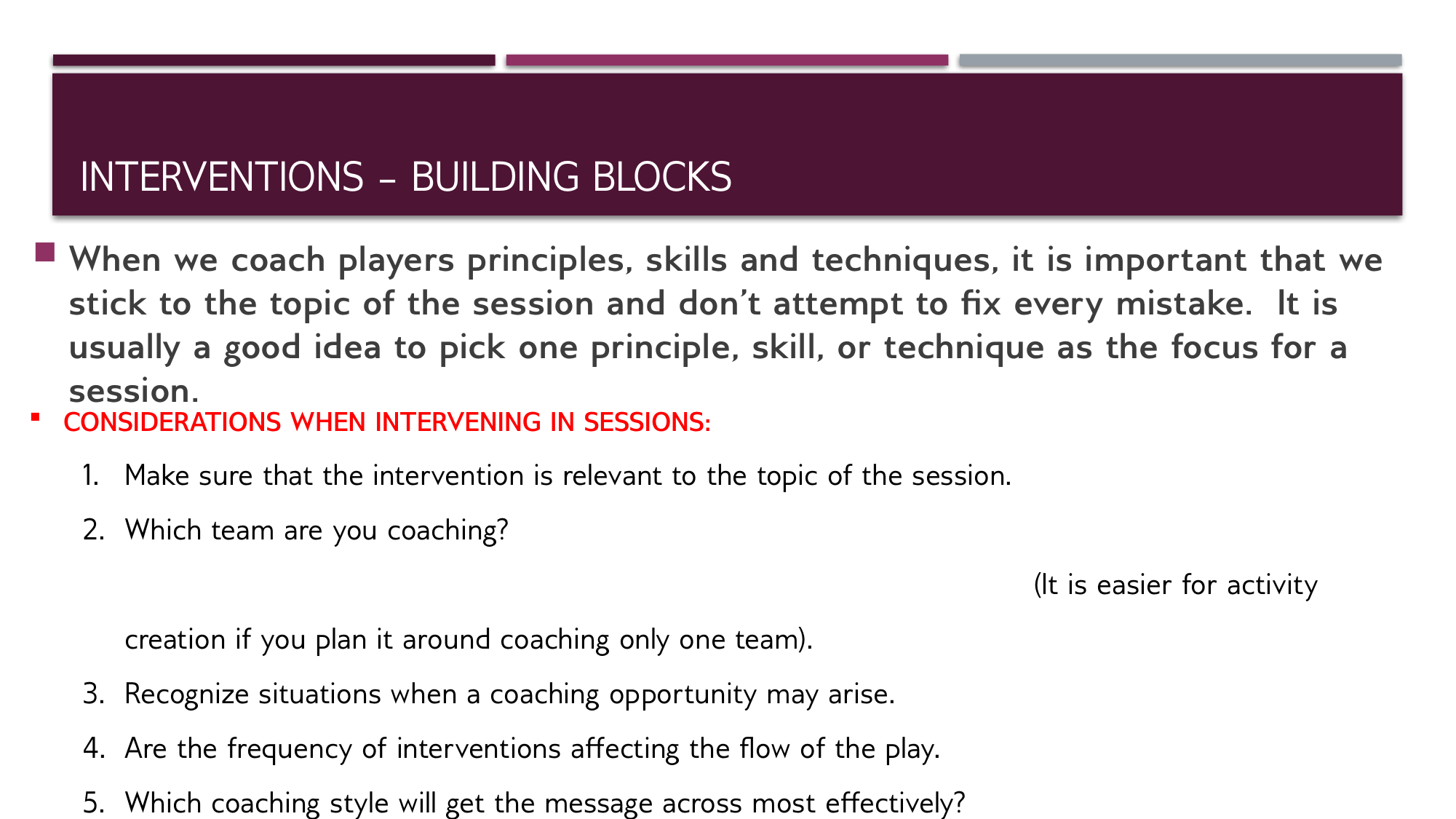

# INTERVENTIONS – BUILDING BLOCKS
When we coach players principles, skills and techniques, it is important that we stick to the topic of the session and don’t attempt to fix every mistake.  It is usually a good idea to pick one principle, skill, or technique as the focus for a session.
CONSIDERATIONS WHEN INTERVENING IN SESSIONS:
Make sure that the intervention is relevant to the topic of the session.
Which team are you coaching? 																    (It is easier for activity creation if you plan it around coaching only one team).
Recognize situations when a coaching opportunity may arise.
Are the frequency of interventions affecting the flow of the play.
Which coaching style will get the message across most effectively?